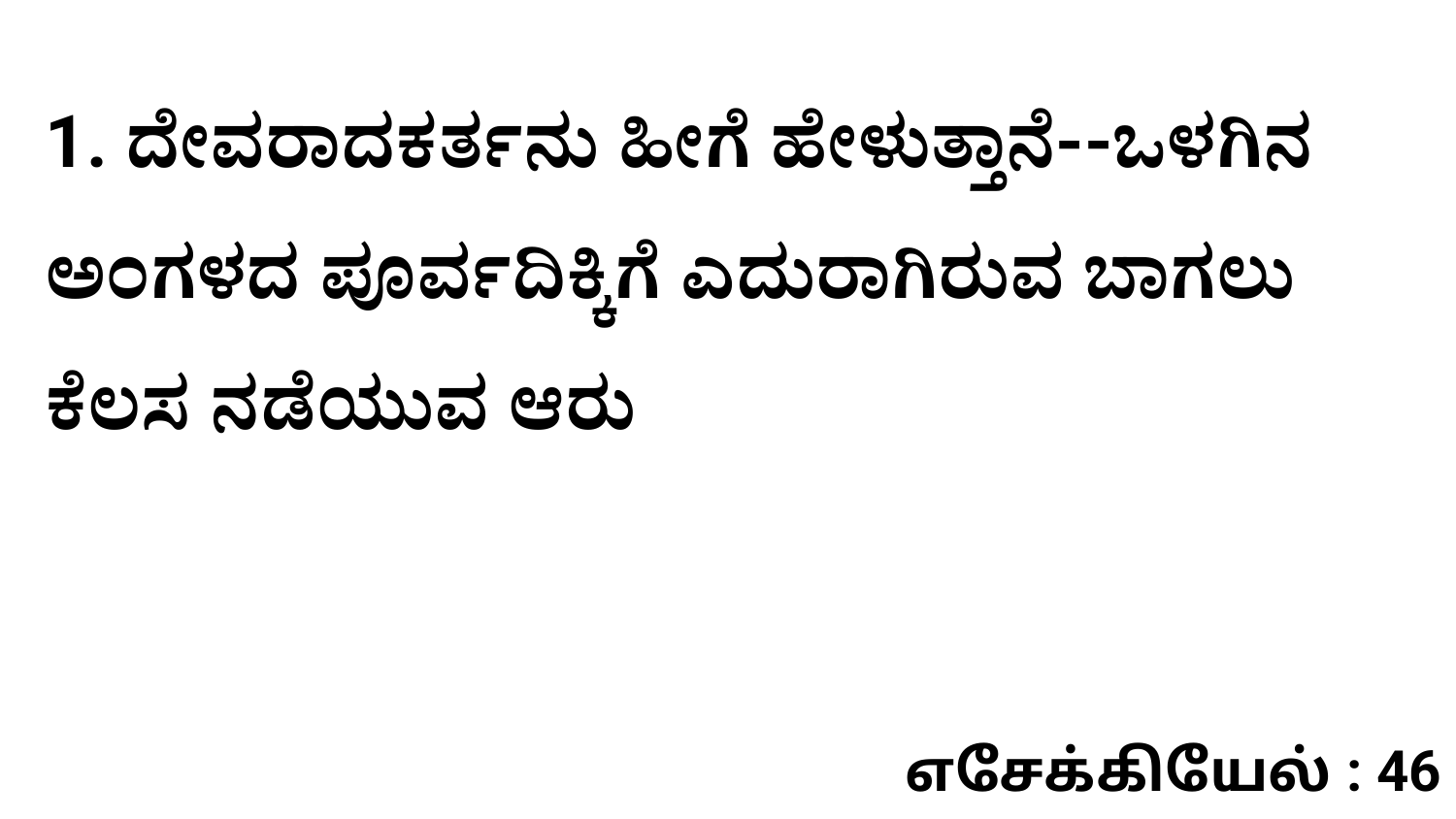

1. ದೇವರಾದಕರ್ತನು ಹೀಗೆ ಹೇಳುತ್ತಾನೆ--ಒಳಗಿನ ಅಂಗಳದ ಪೂರ್ವದಿಕ್ಕಿಗೆ ಎದುರಾಗಿರುವ ಬಾಗಲು ಕೆಲಸ ನಡೆಯುವ ಆರು
எசேக்கியேல் : 46